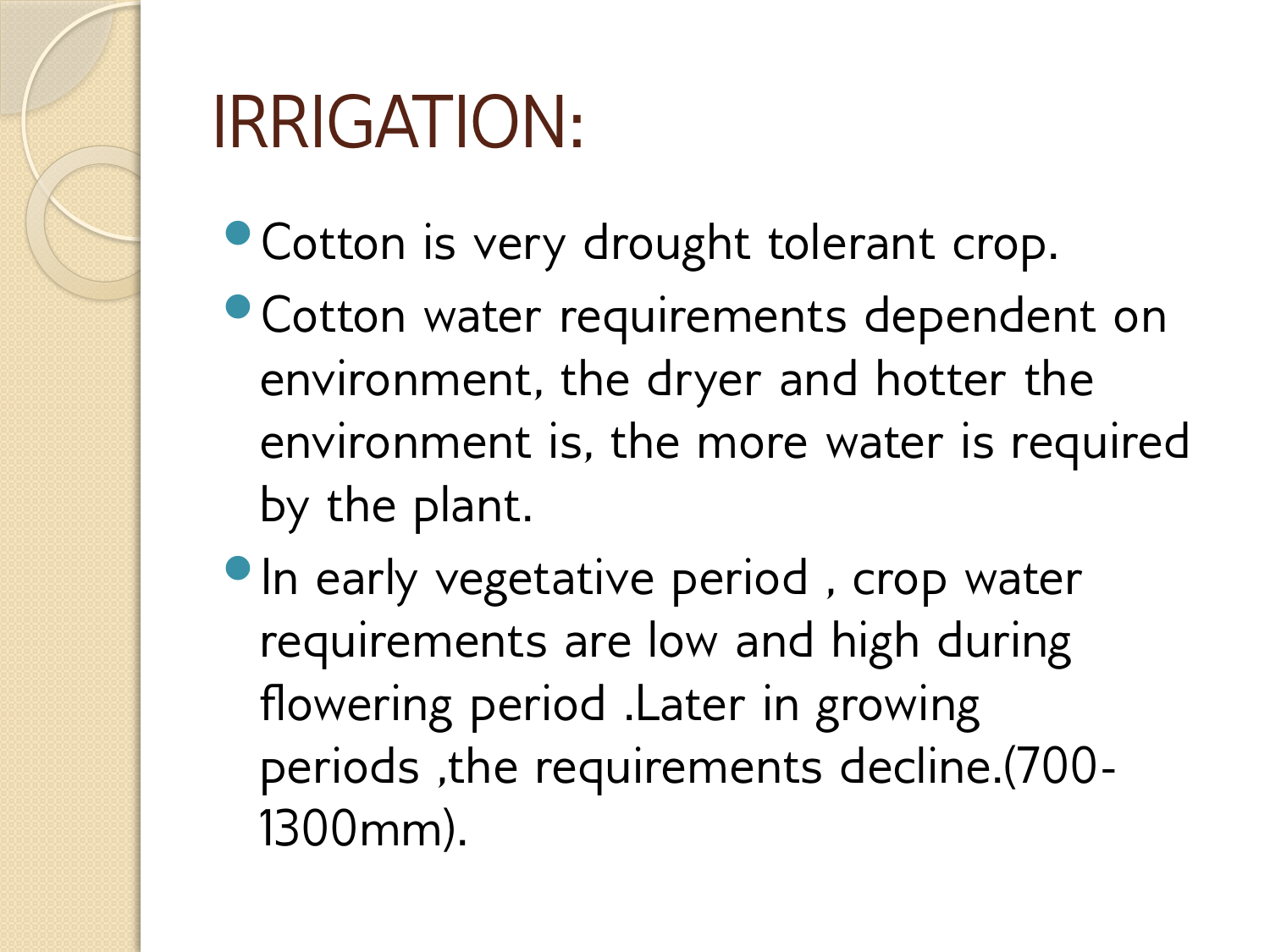

# IRRIGATION:
Cotton is very drought tolerant crop.
Cotton water requirements dependent on environment, the dryer and hotter the environment is, the more water is required by the plant.
In early vegetative period , crop water requirements are low and high during flowering period .Later in growing periods ,the requirements decline.(700-1300mm).